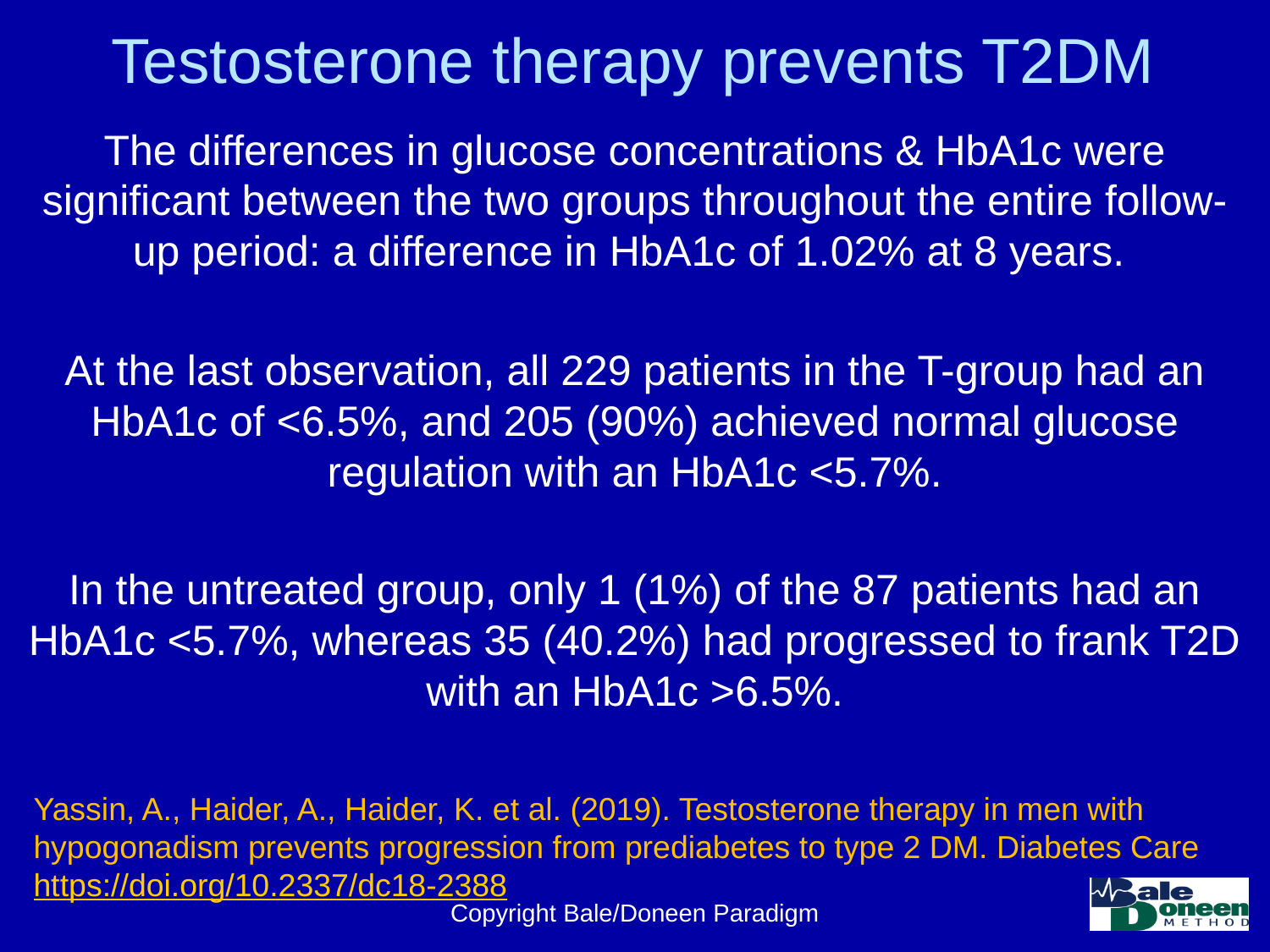

# Testosterone therapy prevents T2DM
The differences in glucose concentrations & HbA1c were significant between the two groups throughout the entire follow-up period: a difference in HbA1c of 1.02% at 8 years.

At the last observation, all 229 patients in the T-group had an HbA1c of <6.5%, and 205 (90%) achieved normal glucose regulation with an HbA1c <5.7%.

In the untreated group, only 1 (1%) of the 87 patients had an HbA1c <5.7%, whereas 35 (40.2%) had progressed to frank T2D with an HbA1c >6.5%.
Yassin, A., Haider, A., Haider, K. et al. (2019). Testosterone therapy in men with hypogonadism prevents progression from prediabetes to type 2 DM. Diabetes Care https://doi.org/10.2337/dc18-2388
Copyright Bale/Doneen Paradigm